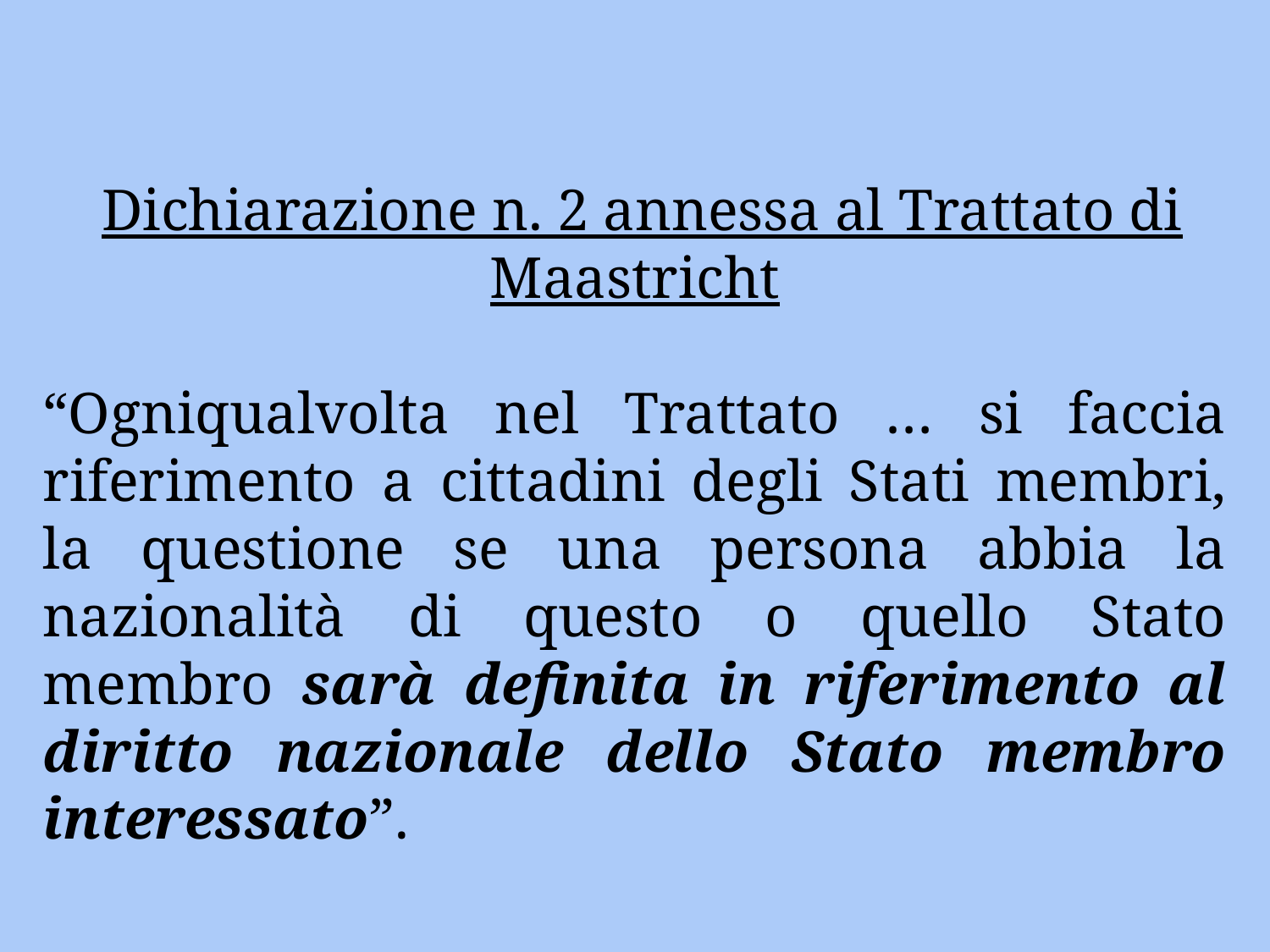

Dichiarazione n. 2 annessa al Trattato di Maastricht

“Ogniqualvolta nel Trattato … si faccia riferimento a cittadini degli Stati membri, la questione se una persona abbia la nazionalità di questo o quello Stato membro sarà definita in riferimento al diritto nazionale dello Stato membro interessato”.